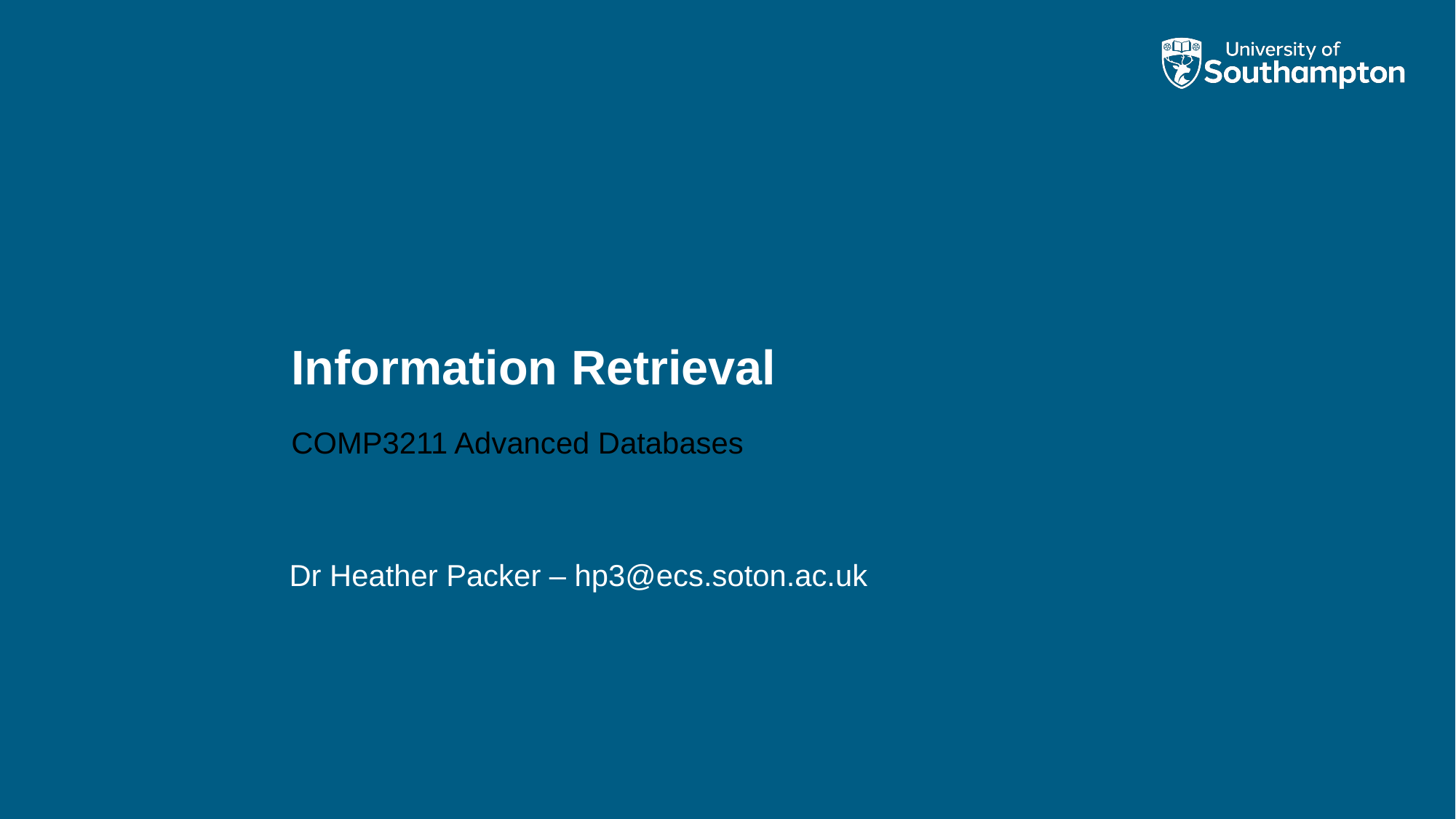

# Information Retrieval
COMP3211 Advanced Databases
Dr Heather Packer – hp3@ecs.soton.ac.uk